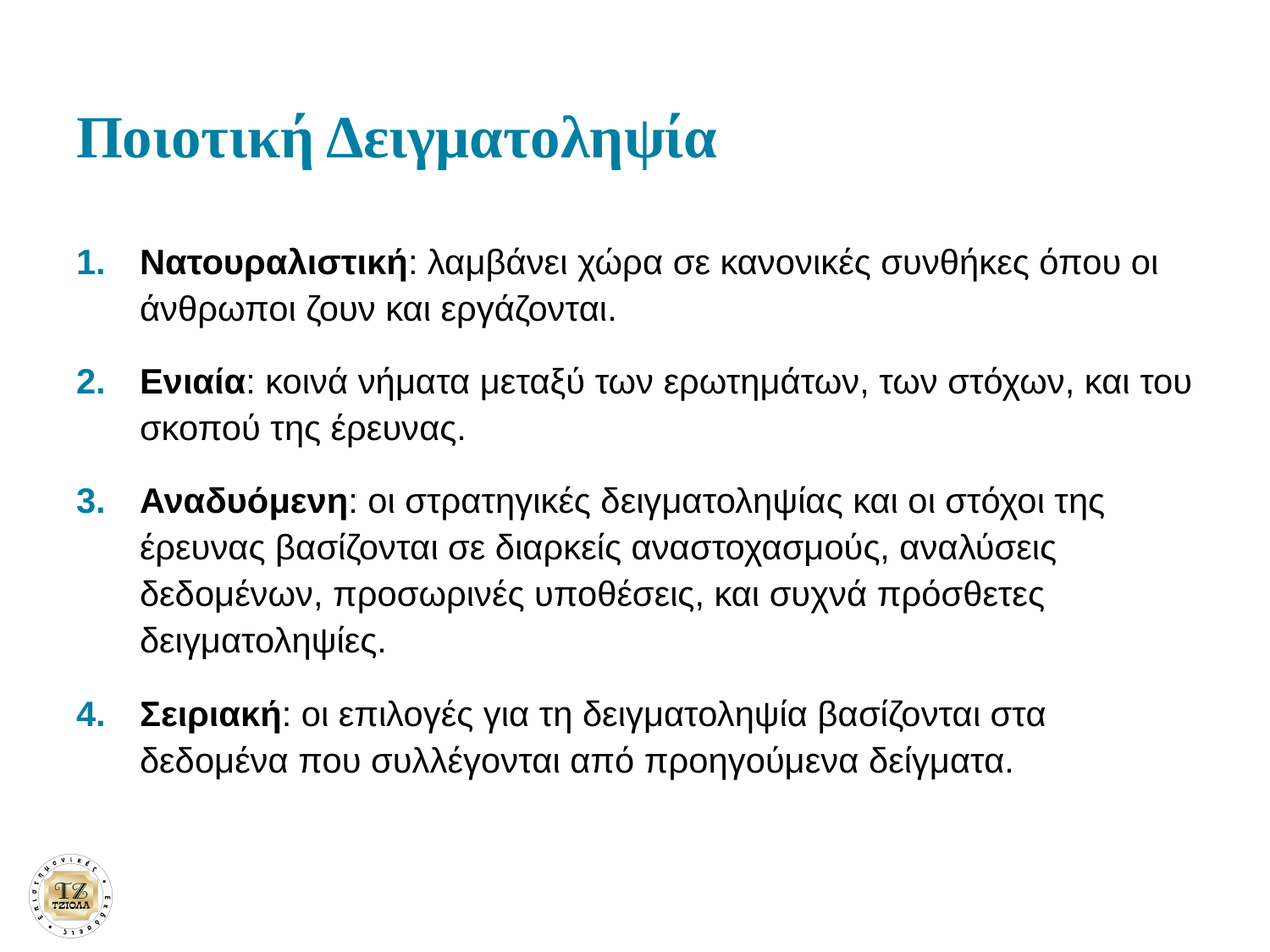

# Ποιοτική Δειγματοληψία
Νατουραλιστική: λαμβάνει χώρα σε κανονικές συνθήκες όπου οι άνθρωποι ζουν και εργάζονται.
Ενιαία: κοινά νήματα μεταξύ των ερωτημάτων, των στόχων, και του σκοπού της έρευνας.
Αναδυόμενη: οι στρατηγικές δειγματοληψίας και οι στόχοι της έρευνας βασίζονται σε διαρκείς αναστοχασμούς, αναλύσεις δεδομένων, προσωρινές υποθέσεις, και συχνά πρόσθετες δειγματοληψίες.
Σειριακή: οι επιλογές για τη δειγματοληψία βασίζονται στα δεδομένα που συλλέγονται από προηγούμενα δείγματα.